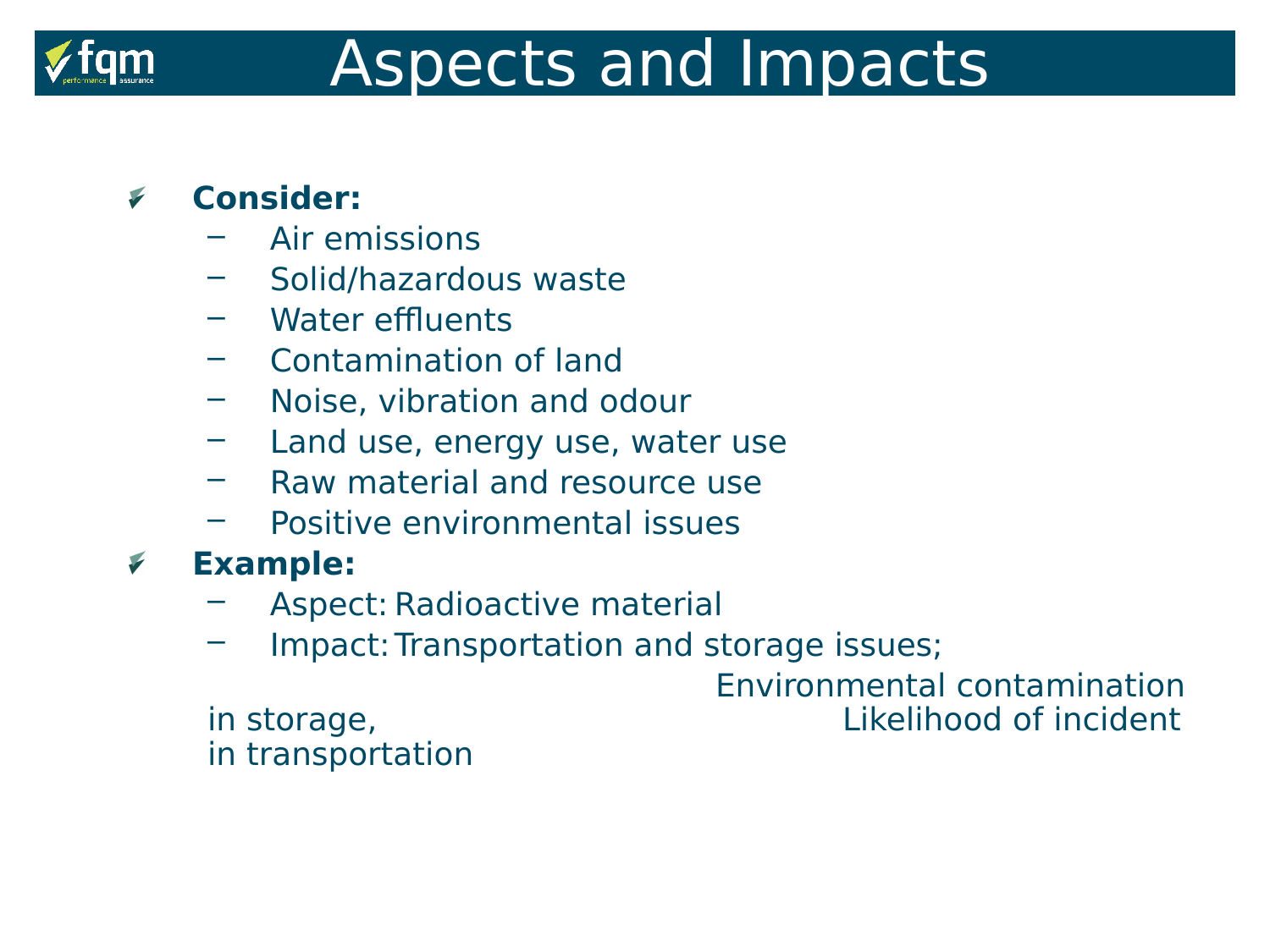

Aspects and Impacts
Consider:
Air emissions
Solid/hazardous waste
Water effluents
Contamination of land
Noise, vibration and odour
Land use, energy use, water use
Raw material and resource use
Positive environmental issues
Example:
Aspect:	Radioactive material
Impact:	Transportation and storage issues;
		     		Environmental contamination in storage, 				Likelihood of incident in transportation